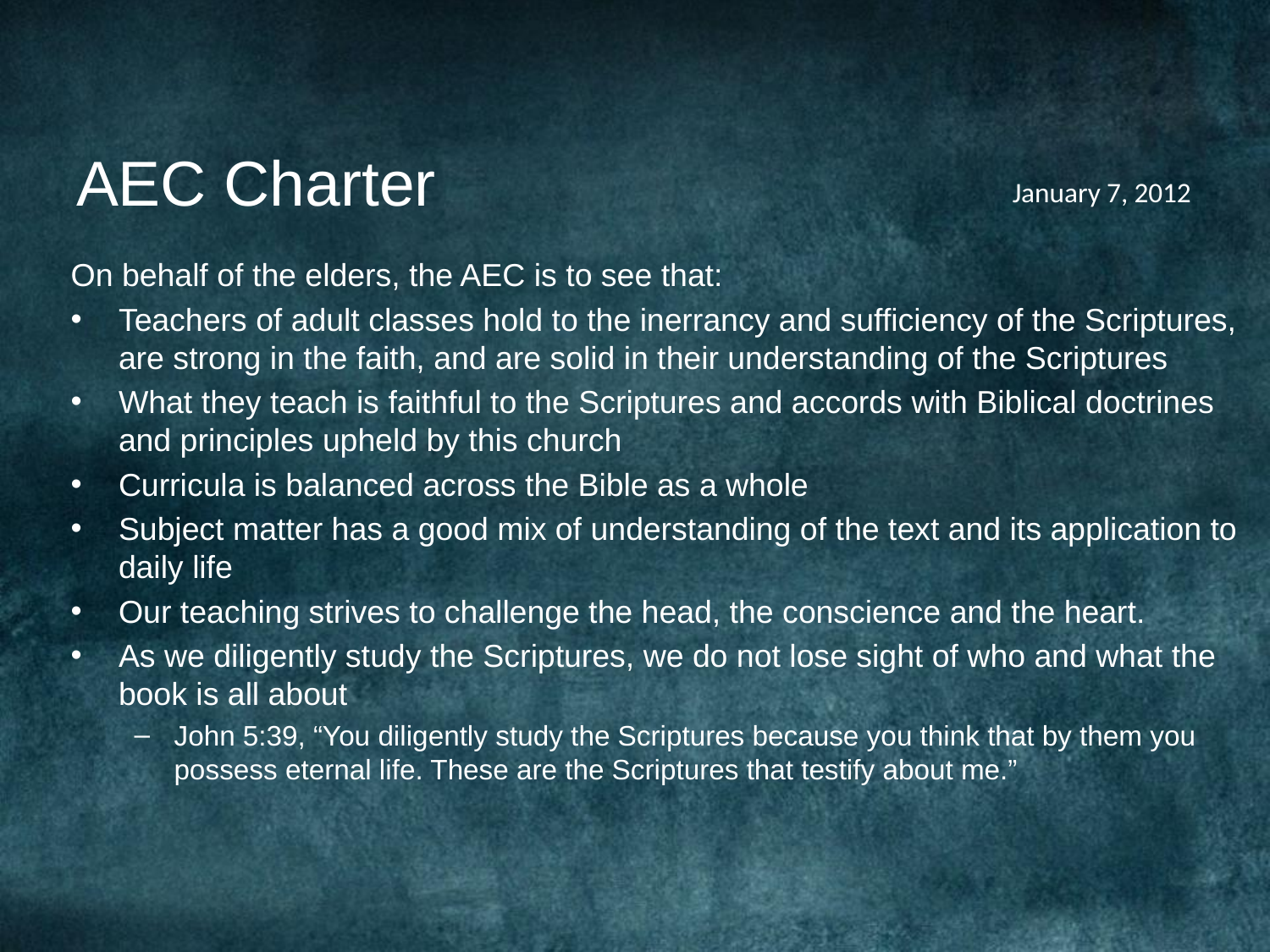

# AEC Charter
January 7, 2012
On behalf of the elders, the AEC is to see that:
Teachers of adult classes hold to the inerrancy and sufficiency of the Scriptures, are strong in the faith, and are solid in their understanding of the Scriptures
What they teach is faithful to the Scriptures and accords with Biblical doctrines and principles upheld by this church
Curricula is balanced across the Bible as a whole
Subject matter has a good mix of understanding of the text and its application to daily life
Our teaching strives to challenge the head, the conscience and the heart.
As we diligently study the Scriptures, we do not lose sight of who and what the book is all about
John 5:39, “You diligently study the Scriptures because you think that by them you possess eternal life. These are the Scriptures that testify about me.”